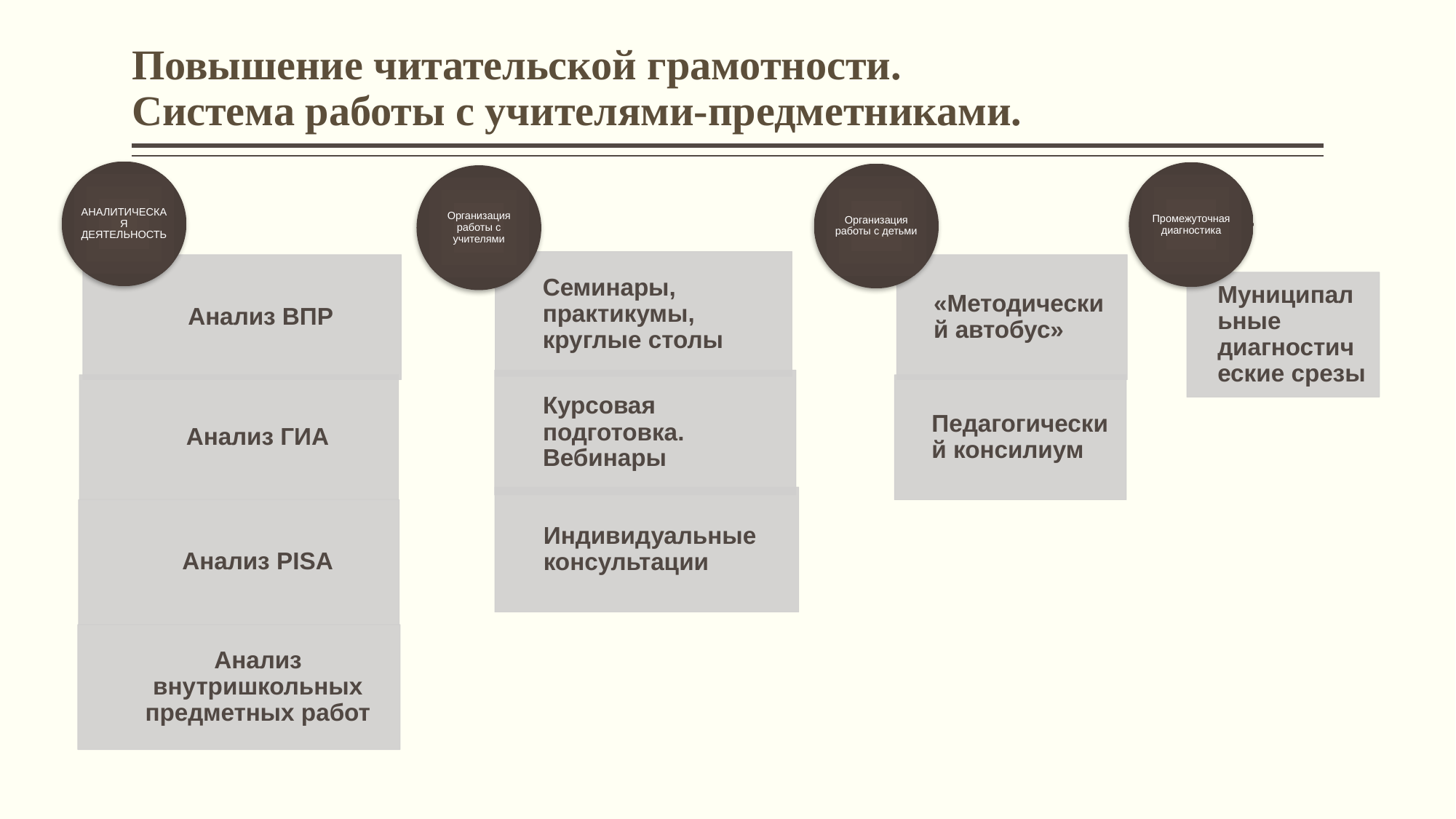

# Повышение читательской грамотности. Система работы с учителями-предметниками.
Анализ ВПР
Анализ ГИА
Анализ PISA
Анализ внутришкольных предметных работ
АНАЛИТИЧЕСКАЯ ДЕЯТЕЛЬНОСТЬ
Семинары,  практикумы, круглые столы
Курсовая подготовка. Вебинары
Индивидуальные консультации
Организация работы с учителями
«Методический автобус»
Педагогический консилиум
Организация работы с детьми
Муниципальные диагностические срезы
Промежуточная диагностика